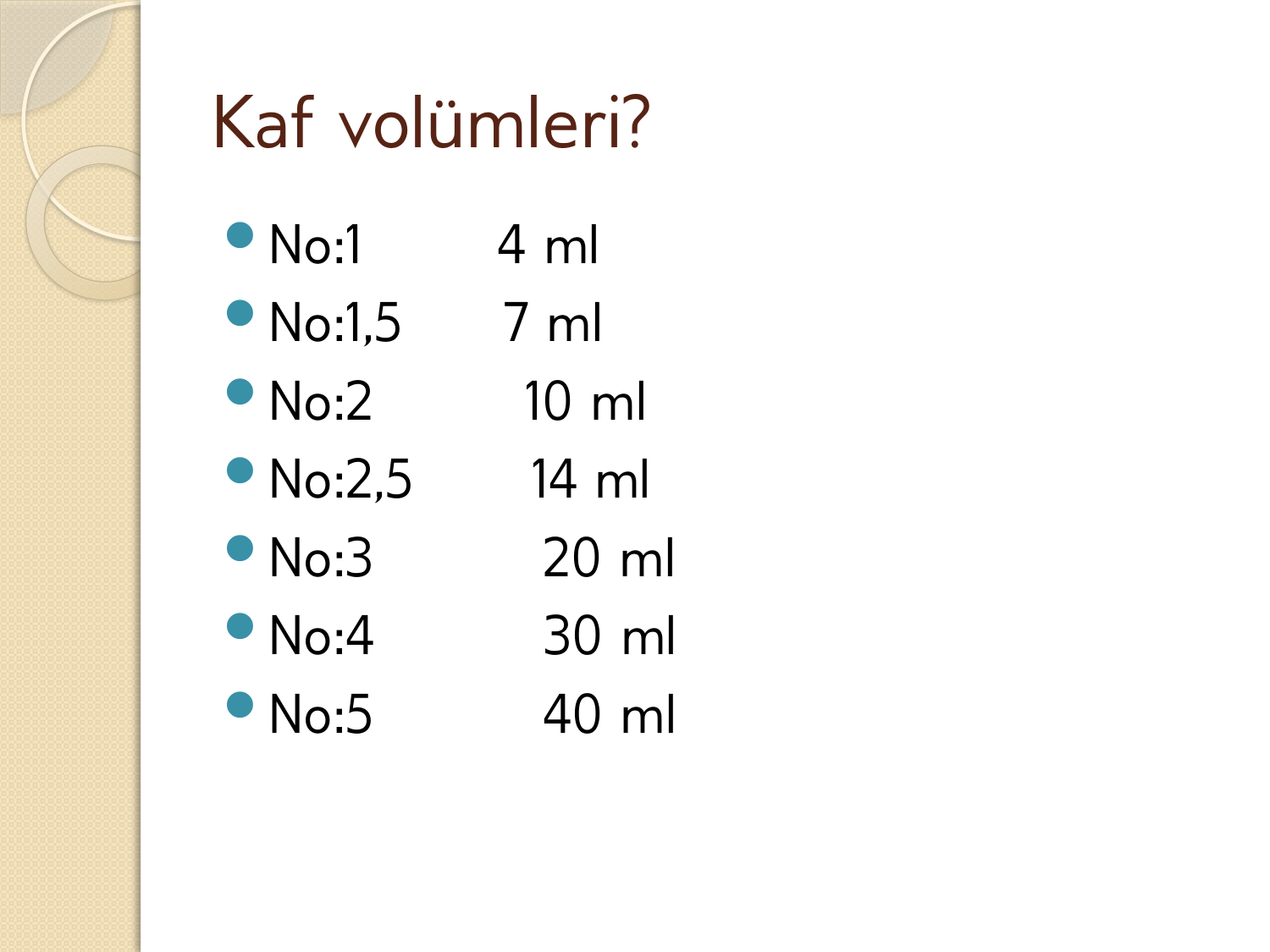

# Kaf volümleri?
No:1        4 ml
No:1,5      7 ml
No:2         10 ml
No:2,5       14 ml
No:3          20 ml
No:4          30 ml
No:5          40 ml